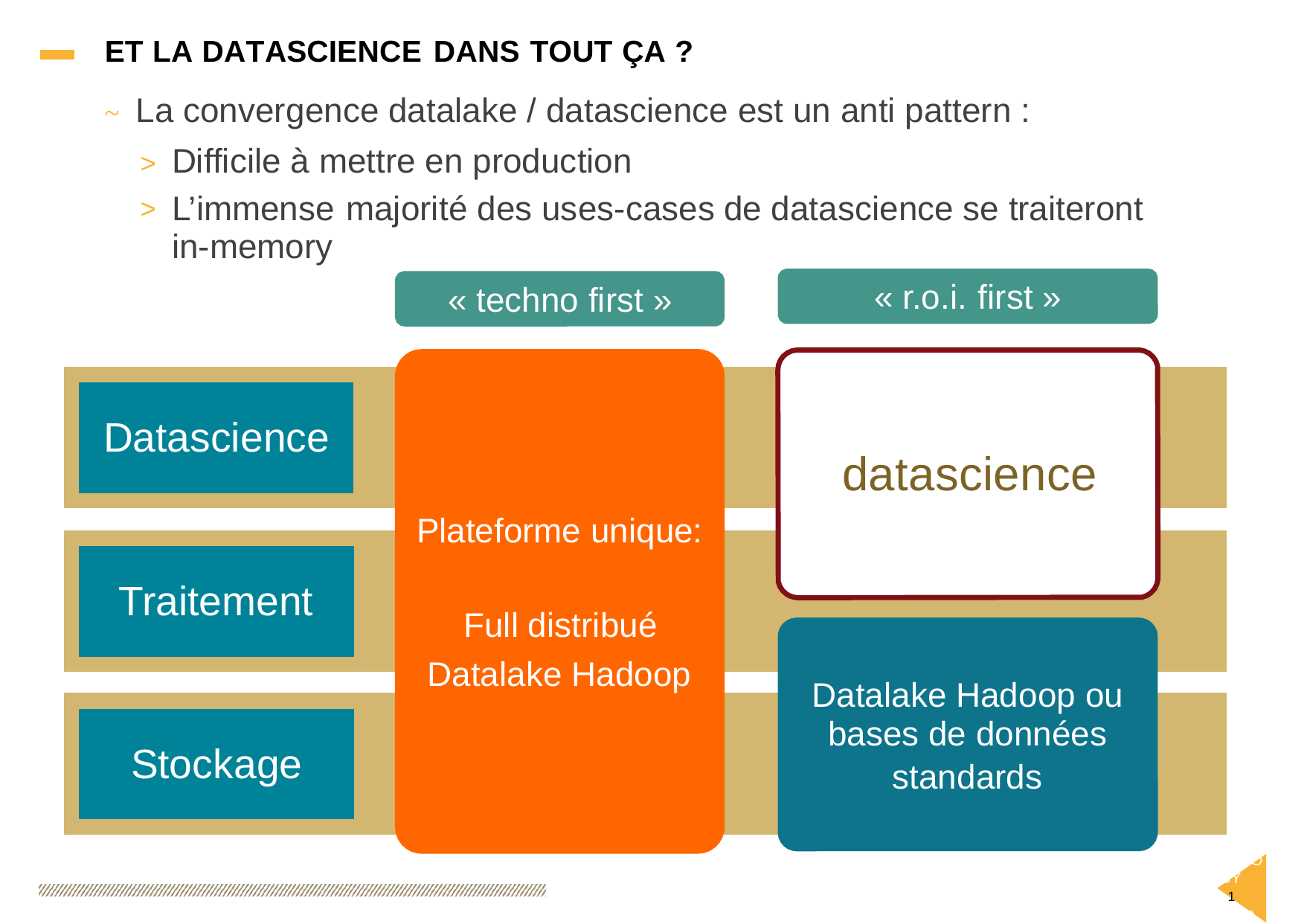

ET LA DATASCIENCE DANS TOUT ÇA ?
~ La convergence datalake / datascience est un anti pattern :

Difficile à mettre en production
>
>
L’immense
in-memory
majorité
des uses-cases
de
datascience se traiteront

«
r.o.i.
first
»
«
techno first »

datascience

Datascience
Plateforme unique:

Full distribué

Traitement

Datalake Hadoop
Datalake Hadoop
ou

bases de données

Stockage
standards
NOLO
GY >1 there4 is a